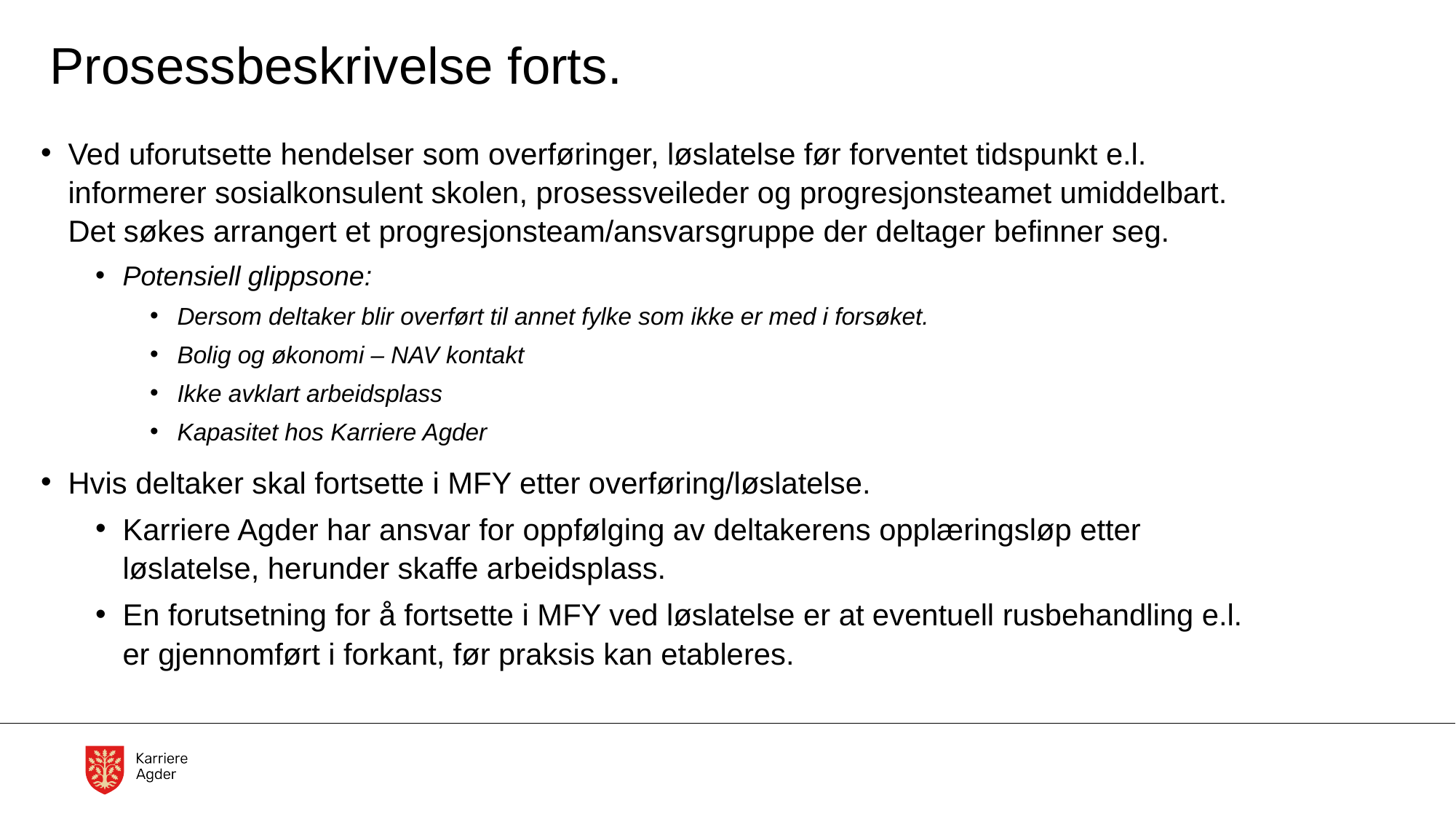

# Prosessbeskrivelse forts.
Ved uforutsette hendelser som overføringer, løslatelse før forventet tidspunkt e.l. informerer sosialkonsulent skolen, prosessveileder og progresjonsteamet umiddelbart. Det søkes arrangert et progresjonsteam/ansvarsgruppe der deltager befinner seg.
Potensiell glippsone:
Dersom deltaker blir overført til annet fylke som ikke er med i forsøket.
Bolig og økonomi – NAV kontakt
Ikke avklart arbeidsplass
Kapasitet hos Karriere Agder
Hvis deltaker skal fortsette i MFY etter overføring/løslatelse.
Karriere Agder har ansvar for oppfølging av deltakerens opplæringsløp etter løslatelse, herunder skaffe arbeidsplass.
En forutsetning for å fortsette i MFY ved løslatelse er at eventuell rusbehandling e.l. er gjennomført i forkant, før praksis kan etableres.